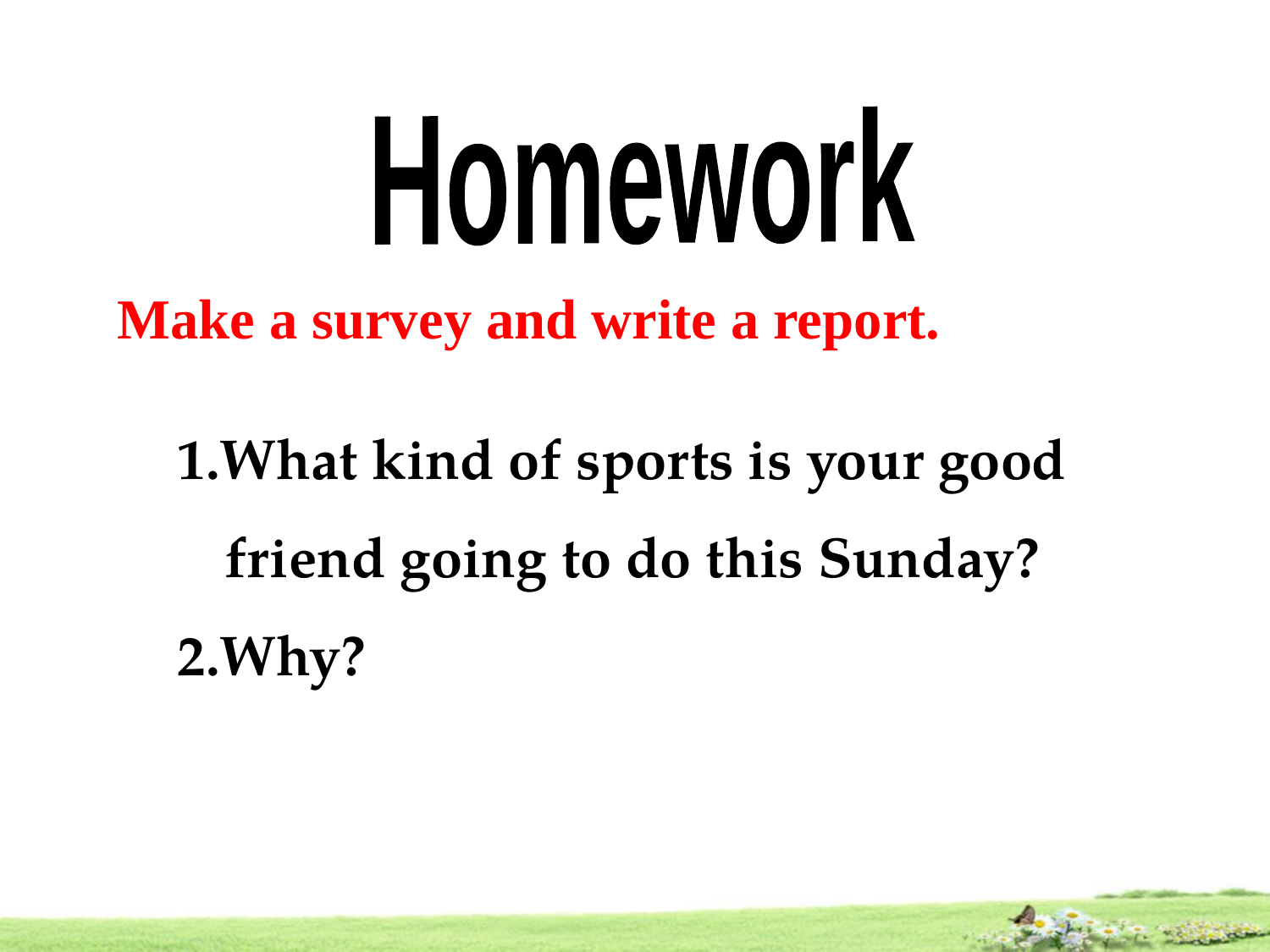

Homework
Make a survey and write a report.
1.What kind of sports is your good friend going to do this Sunday?
2.Why?